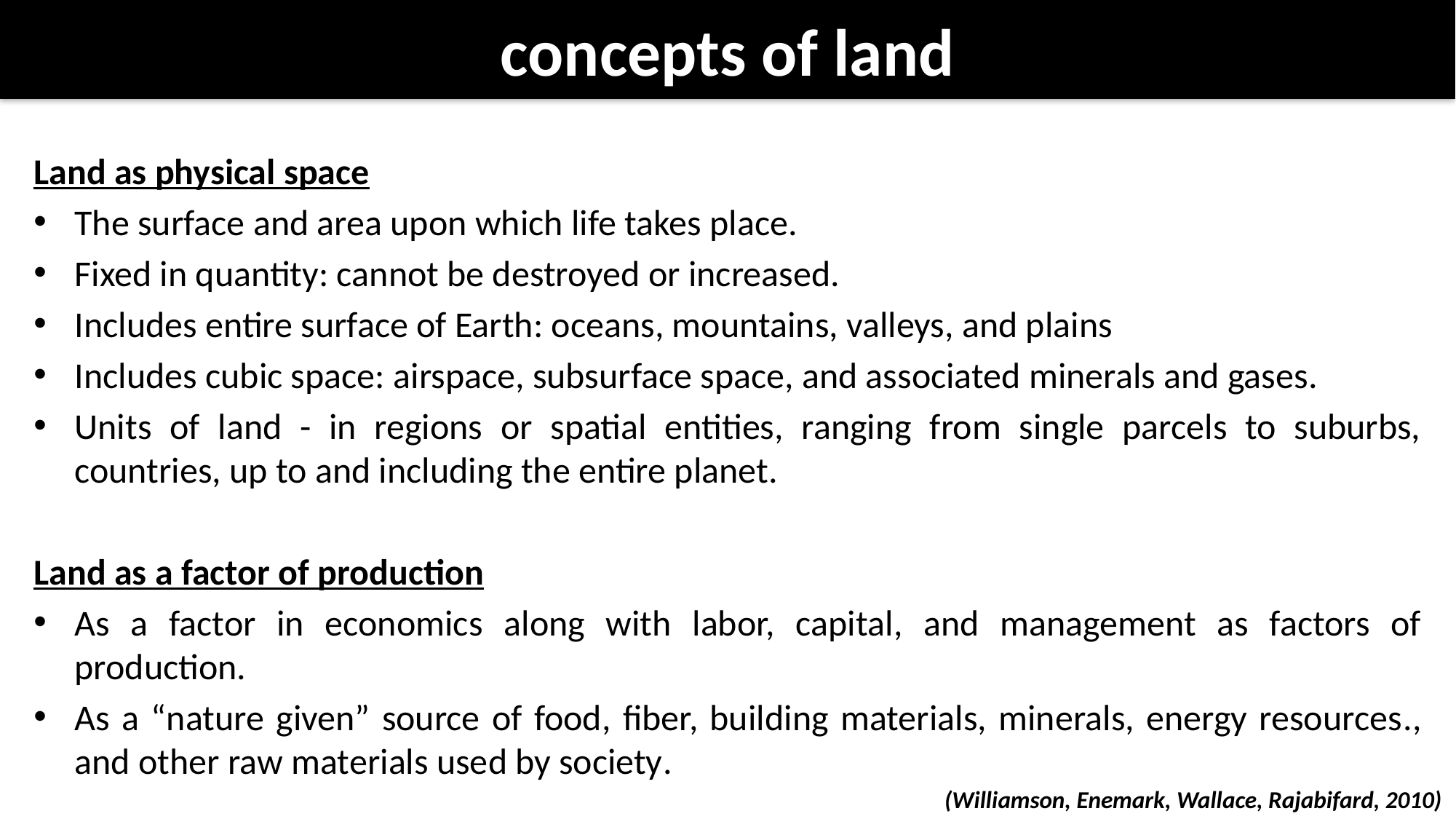

# concepts of land

Land as physical space
The surface and area upon which life takes place.
Fixed in quantity: cannot be destroyed or increased.
Includes entire surface of Earth: oceans, mountains, valleys, and plains
Includes cubic space: airspace, subsurface space, and associated minerals and gases.
Units of land - in regions or spatial entities, ranging from single parcels to suburbs, countries, up to and including the entire planet.

Land as a factor of production
As a factor in economics along with labor, capital, and management as factors of production.
As a “nature given” source of food, fiber, building materials, minerals, energy resources., and other raw materials used by society.

(Williamson, Enemark, Wallace, Rajabifard, 2010)